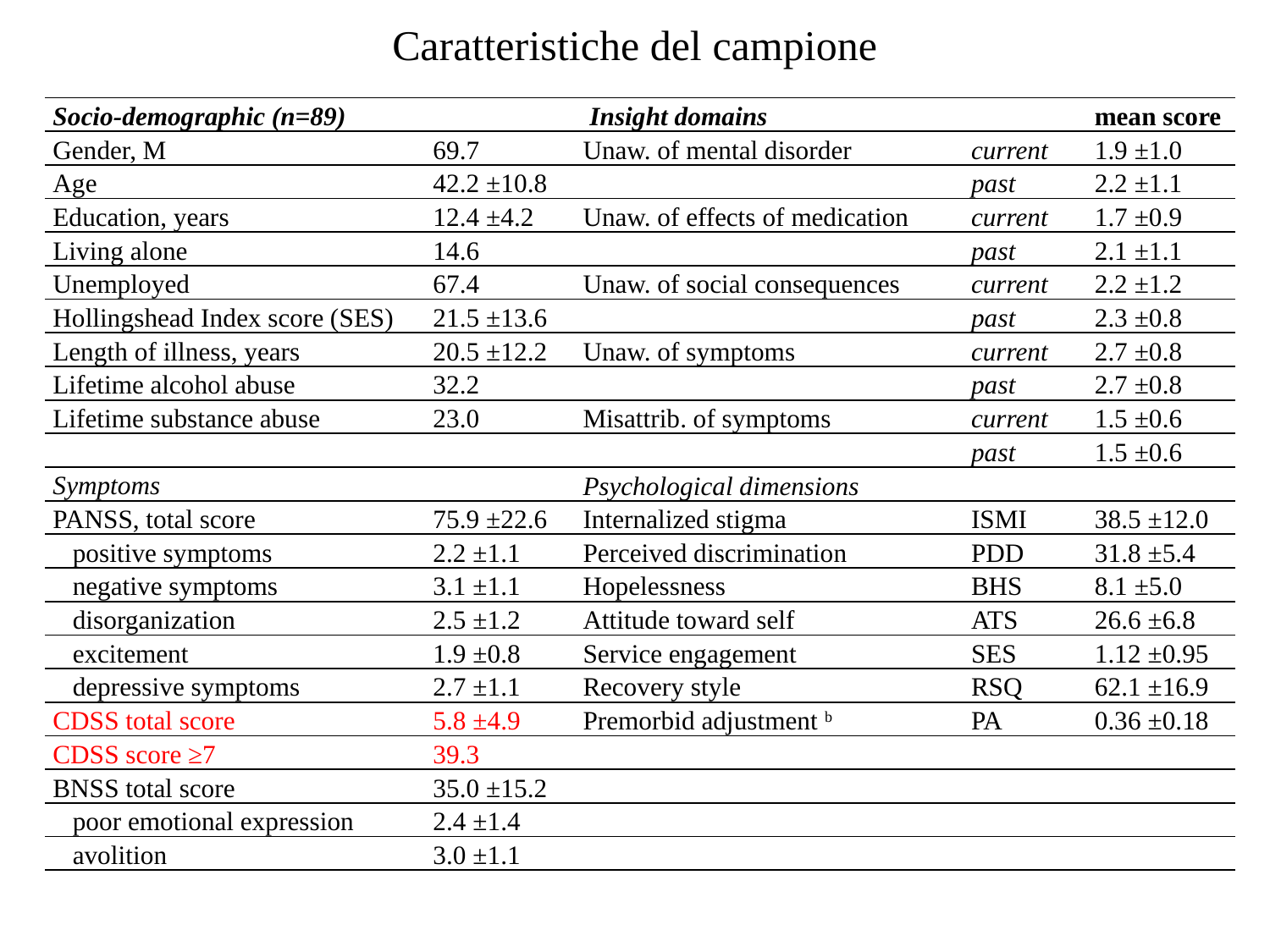

Caratteristiche del campione
| Socio-demographic (n=89) |  | Insight domains |  | mean score |
| --- | --- | --- | --- | --- |
| Gender, M | 69.7 | Unaw. of mental disorder | current | 1.9 ±1.0 |
| Age | 42.2 ±10.8 |  | past | 2.2 ±1.1 |
| Education, years | 12.4 ±4.2 | Unaw. of effects of medication | current | 1.7 ±0.9 |
| Living alone | 14.6 |  | past | 2.1 ±1.1 |
| Unemployed | 67.4 | Unaw. of social consequences | current | 2.2 ±1.2 |
| Hollingshead Index score (SES) | 21.5 ±13.6 |  | past | 2.3 ±0.8 |
| Length of illness, years | 20.5 ±12.2 | Unaw. of symptoms | current | 2.7 ±0.8 |
| Lifetime alcohol abuse | 32.2 |  | past | 2.7 ±0.8 |
| Lifetime substance abuse | 23.0 | Misattrib. of symptoms | current | 1.5 ±0.6 |
|  |  |  | past | 1.5 ±0.6 |
| Symptoms |  | Psychological dimensions |  |  |
| PANSS, total score | 75.9 ±22.6 | Internalized stigma | ISMI | 38.5 ±12.0 |
| positive symptoms | 2.2 ±1.1 | Perceived discrimination | PDD | 31.8 ±5.4 |
| negative symptoms | 3.1 ±1.1 | Hopelessness | BHS | 8.1 ±5.0 |
| disorganization | 2.5 ±1.2 | Attitude toward self | ATS | 26.6 ±6.8 |
| excitement | 1.9 ±0.8 | Service engagement | SES | 1.12 ±0.95 |
| depressive symptoms | 2.7 ±1.1 | Recovery style | RSQ | 62.1 ±16.9 |
| CDSS total score | 5.8 ±4.9 | Premorbid adjustment b | PA | 0.36 ±0.18 |
| CDSS score ≥7 | 39.3 |  |  |  |
| BNSS total score | 35.0 ±15.2 |  |  |  |
| poor emotional expression | 2.4 ±1.4 |  |  |  |
| avolition | 3.0 ±1.1 |  |  |  |